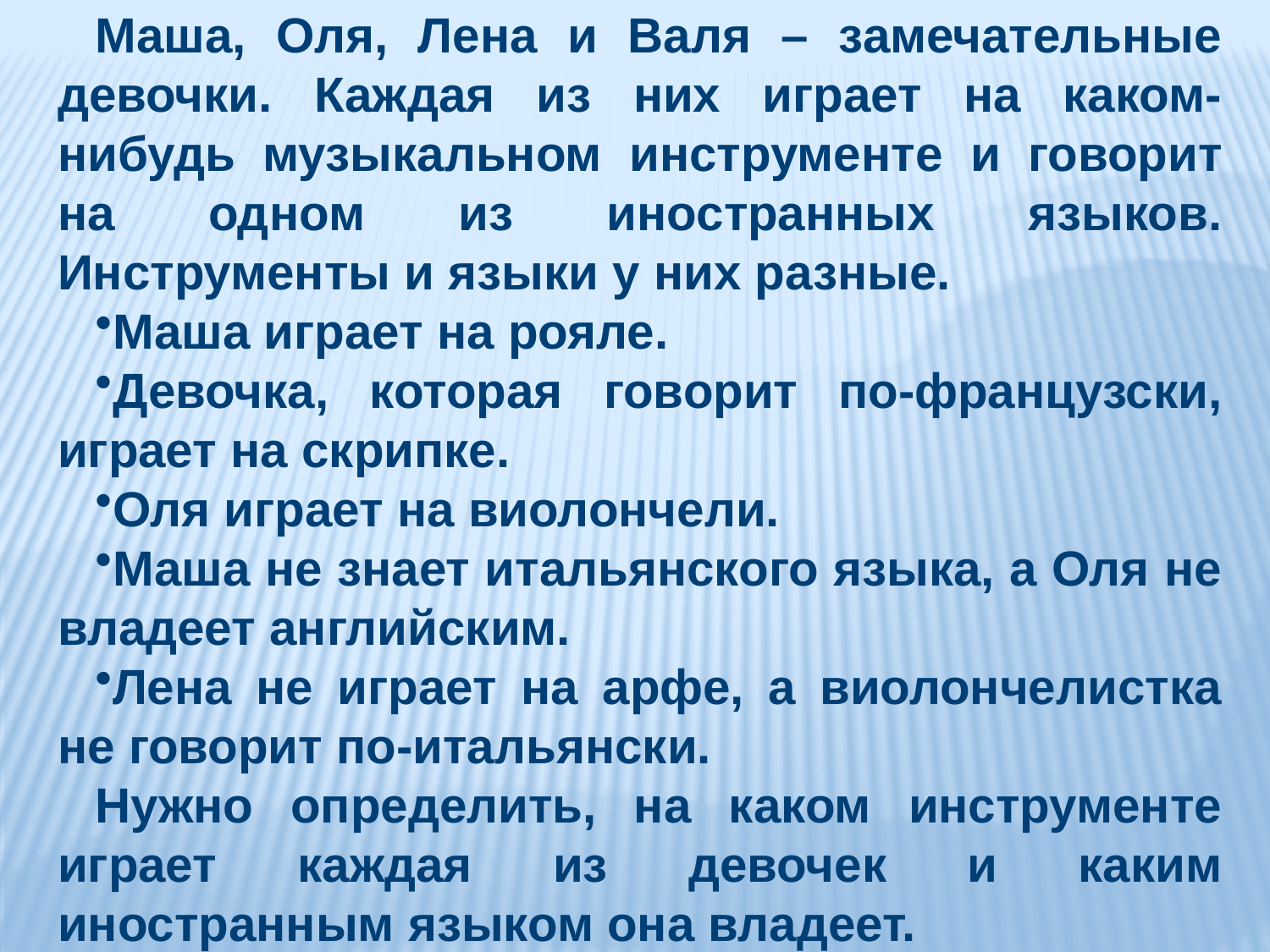

Маша, Оля, Лена и Валя – замечательные девочки. Каждая из них играет на каком-нибудь музыкальном инструменте и говорит на одном из иностранных языков. Инструменты и языки у них разные.
Маша играет на рояле.
Девочка, которая говорит по-французски, играет на скрипке.
Оля играет на виолончели.
Маша не знает итальянского языка, а Оля не владеет английским.
Лена не играет на арфе, а виолончелистка не говорит по-итальянски.
Нужно определить, на каком инструменте играет каждая из девочек и каким иностранным языком она владеет.